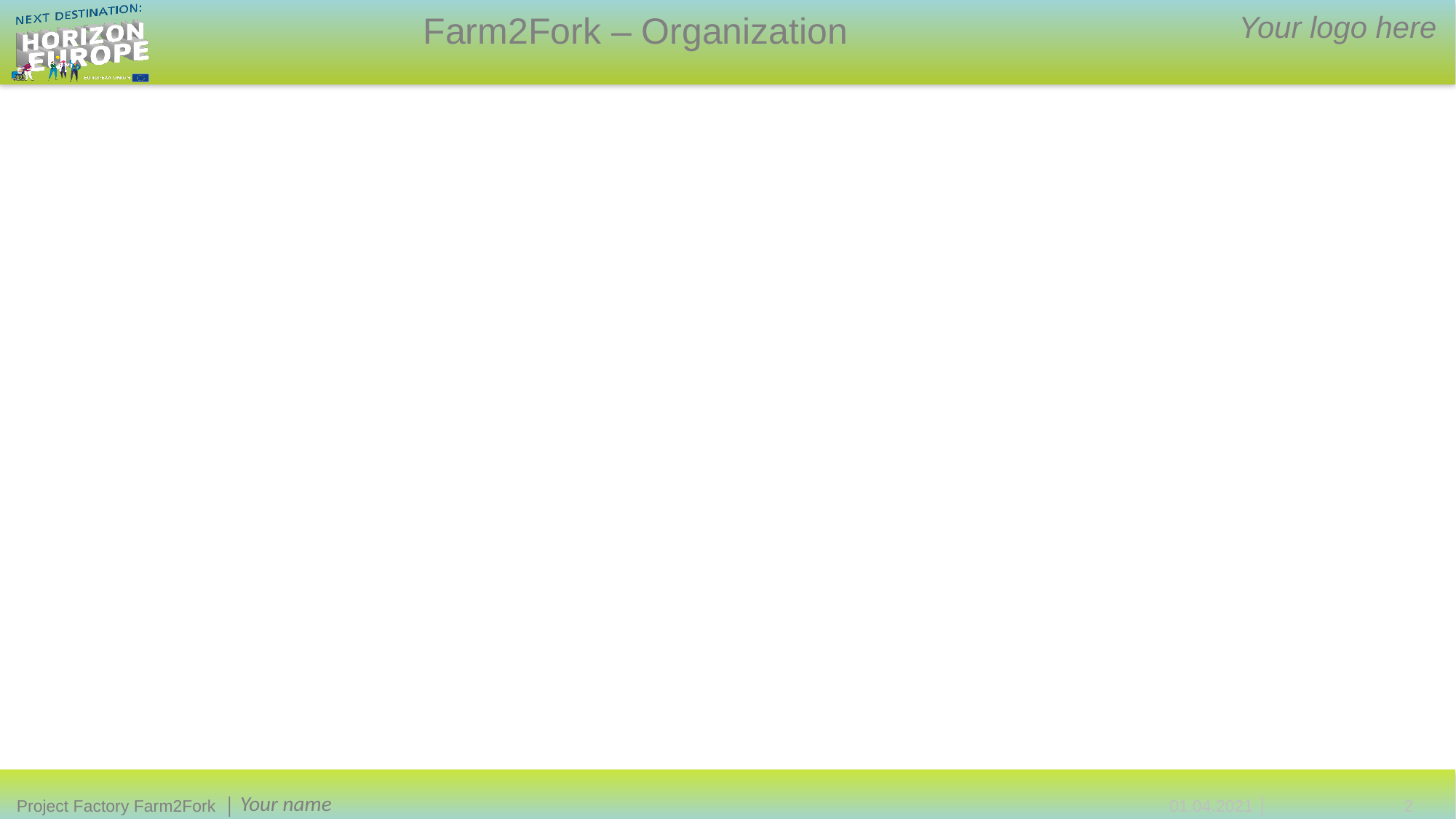

Farm2Fork – Organization
Your logo here
01.04.2021 │
2
Your name